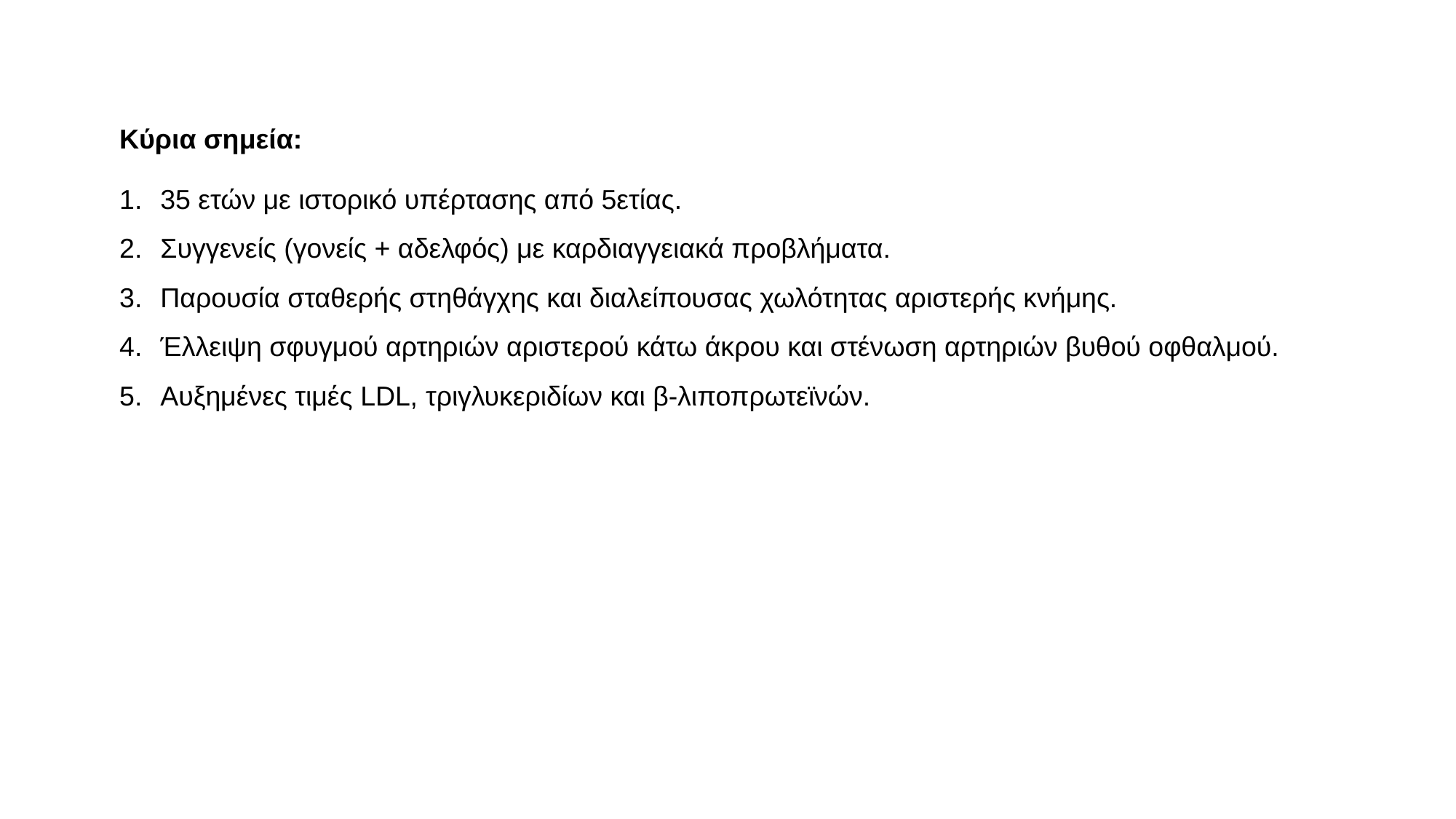

Κύρια σημεία:

35 ετών με ιστορικό υπέρτασης από 5ετίας.
Συγγενείς (γονείς + αδελφός) με καρδιαγγειακά προβλήματα.
Παρουσία σταθερής στηθάγχης και διαλείπουσας χωλότητας αριστερής κνήμης.
Έλλειψη σφυγμού αρτηριών αριστερού κάτω άκρου και στένωση αρτηριών βυθού οφθαλμού.
Αυξημένες τιμές LDL, τριγλυκεριδίων και β-λιποπρωτεϊνών.